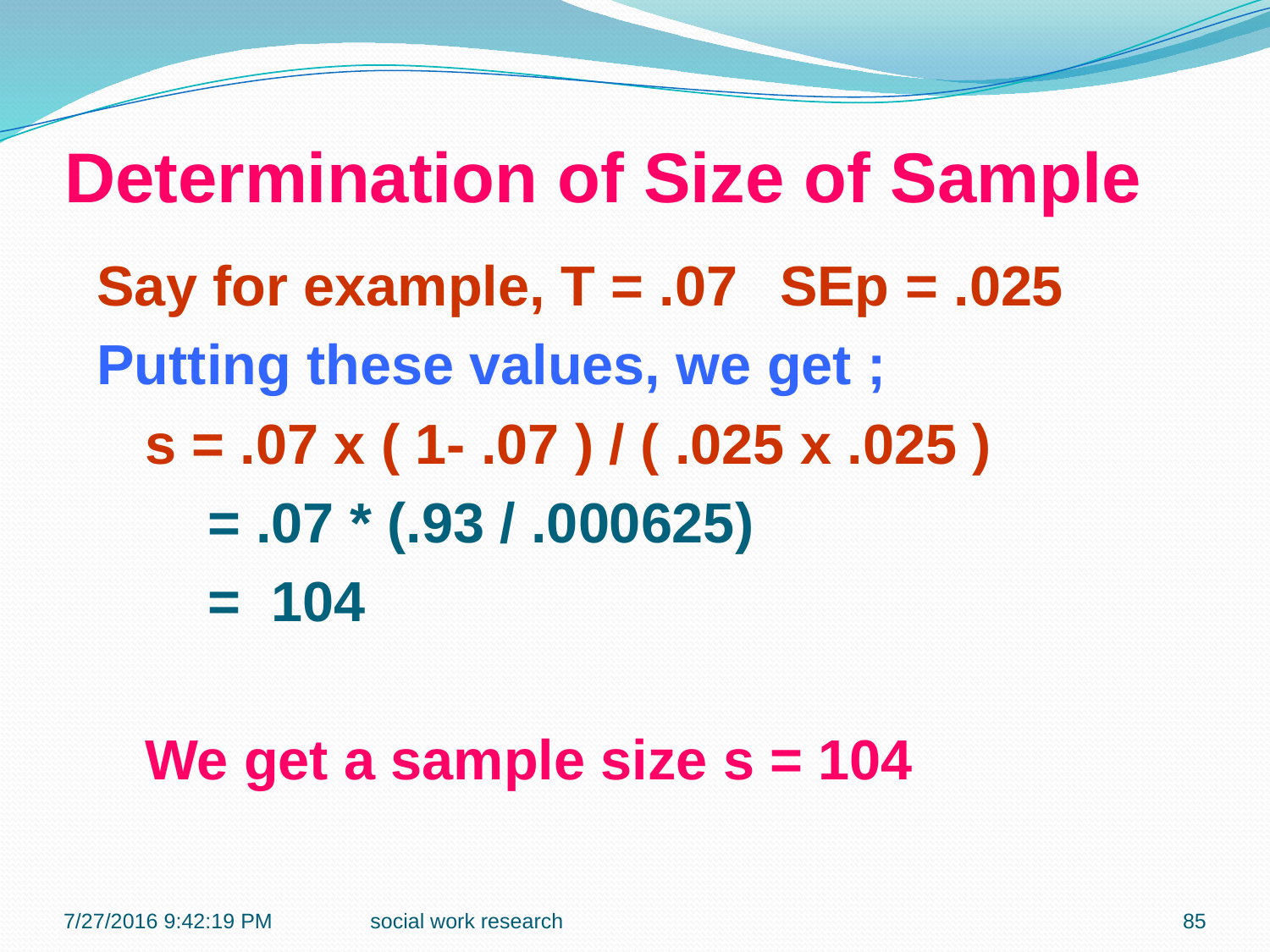

Determination of Size of Sample
Say for example, T = .07 	SEp = .025
Putting these values, we get ;
	s = .07 x ( 1- .07 ) / ( .025 x .025 )
	    = .07 * (.93 / .000625)
	    =  104

	We get a sample size s = 104

7/27/2016 9:42:19 PM
social work research
85